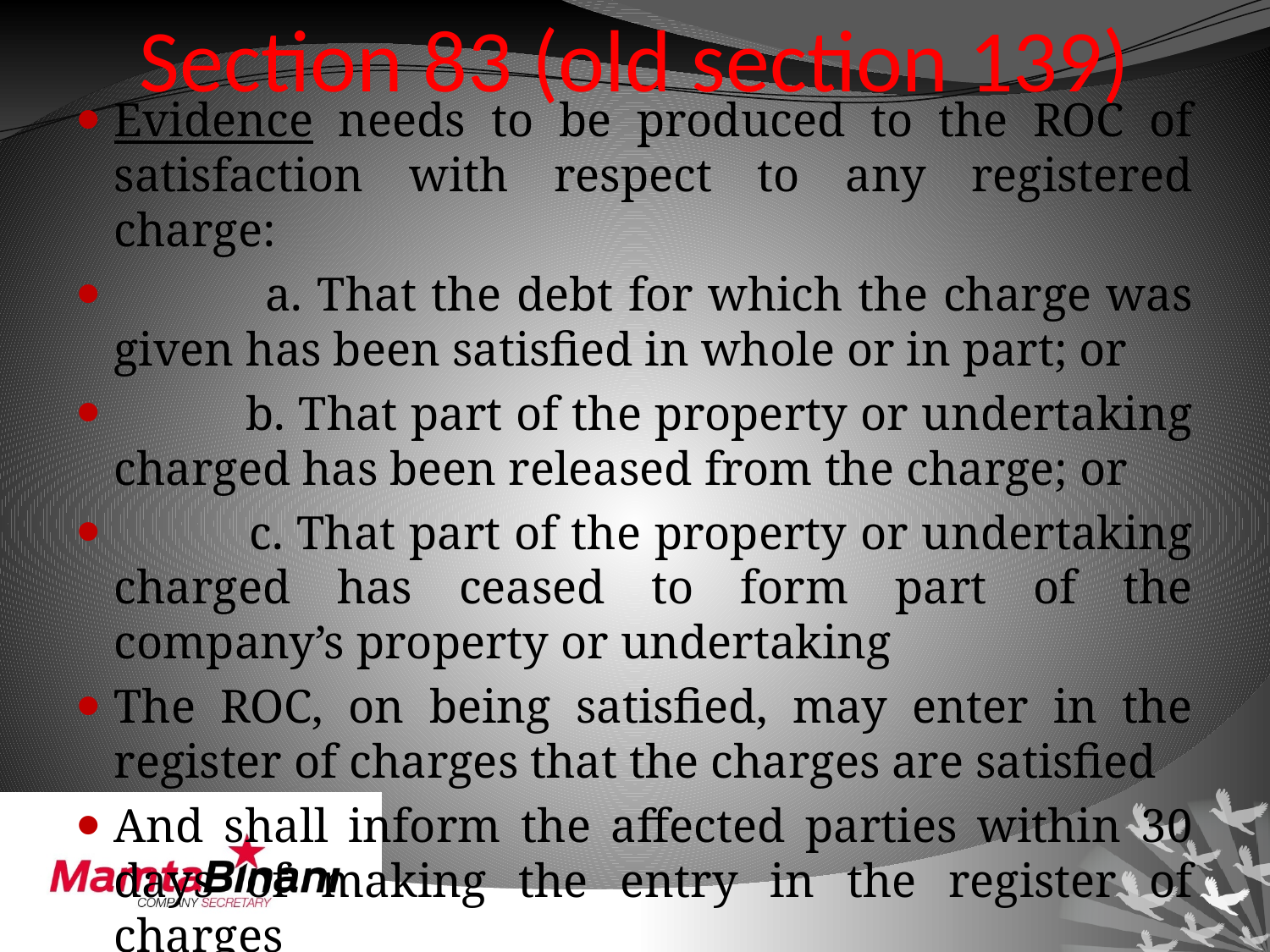

# Section 83 (old section 139)
Evidence needs to be produced to the ROC of satisfaction with respect to any registered charge:
          a. That the debt for which the charge was given has been satisfied in whole or in part; or
          b. That part of the property or undertaking charged has been released from the charge; or
          c. That part of the property or undertaking charged has ceased to form part of the company’s property or undertaking
The ROC, on being satisfied, may enter in the register of charges that the charges are satisfied
And shall inform the affected parties within 30 days of making the entry in the register of charges